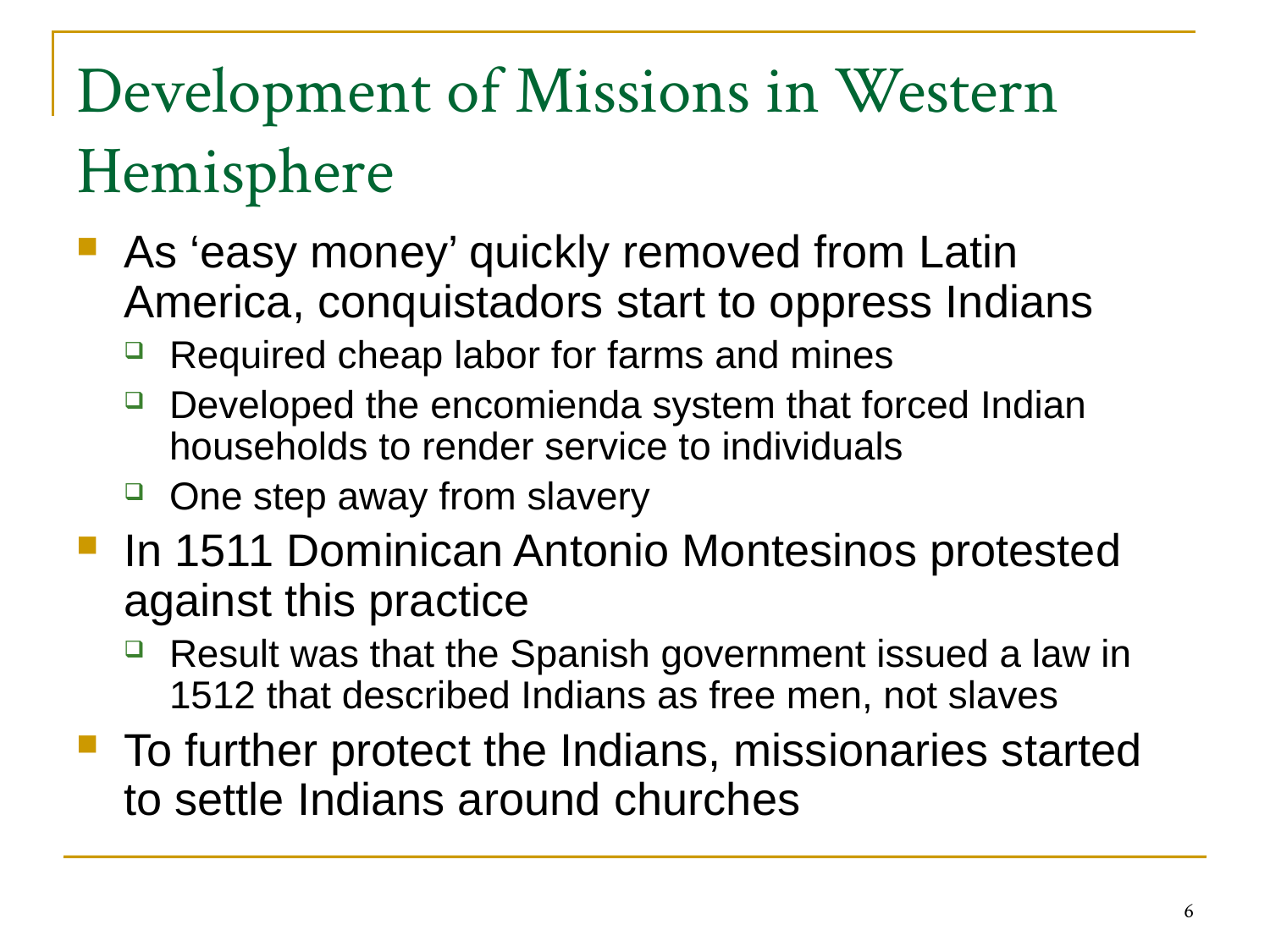

# Development of Missions in Western Hemisphere
As ‘easy money’ quickly removed from Latin America, conquistadors start to oppress Indians
Required cheap labor for farms and mines
Developed the encomienda system that forced Indian households to render service to individuals
One step away from slavery
In 1511 Dominican Antonio Montesinos protested against this practice
Result was that the Spanish government issued a law in 1512 that described Indians as free men, not slaves
To further protect the Indians, missionaries started to settle Indians around churches
6